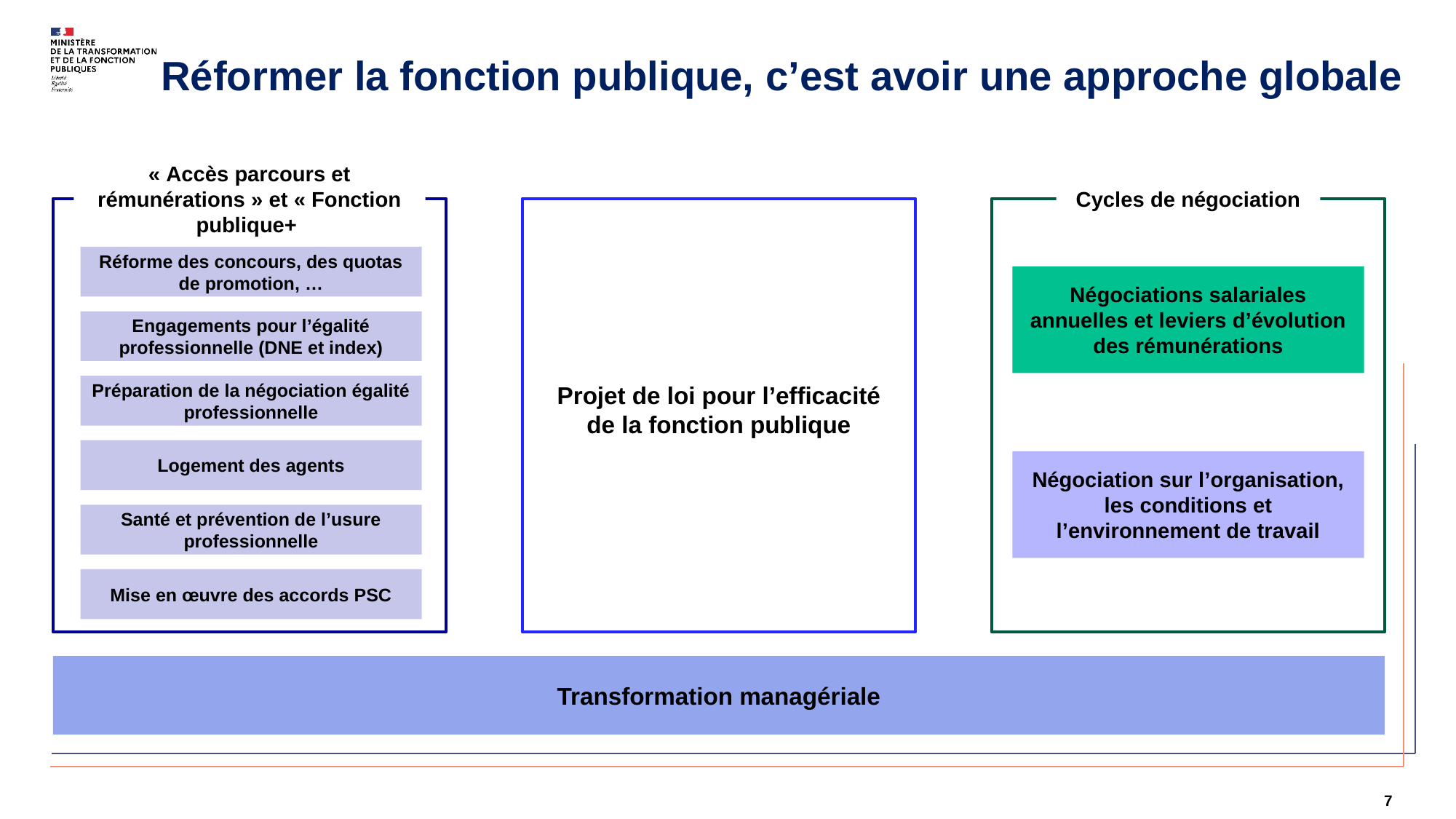

Réformer la fonction publique, c’est avoir une approche globale
« Accès parcours et rémunérations » et « Fonction publique+
Cycles de négociation

Réforme des concours, des quotas de promotion, …
Négociations salariales annuelles et leviers d’évolution des rémunérations
Engagements pour l’égalité professionnelle (DNE et index)
Préparation de la négociation égalité professionnelle
Projet de loi pour l’efficacité de la fonction publique
Logement des agents
Négociation sur l’organisation, les conditions et l’environnement de travail
Santé et prévention de l’usure professionnelle
Mise en œuvre des accords PSC
Transformation managériale
7